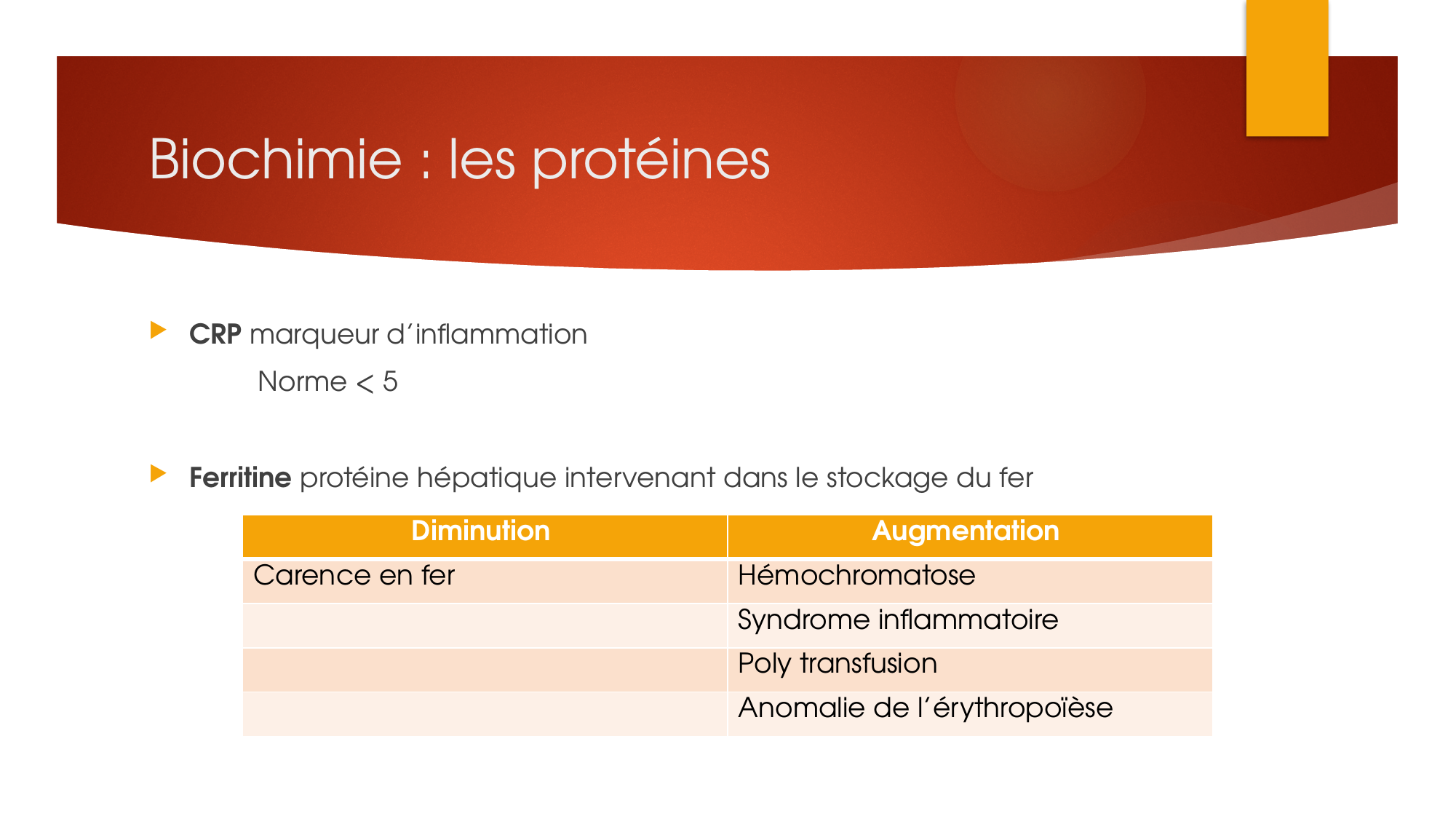

# Biochimie : les protéines
CRP marqueur d’inflammation
	Norme < 5

Ferritine protéine hépatique intervenant dans le stockage du fer

| Diminution | Augmentation |
| --- | --- |
| Carence en fer | Hémochromatose |
|  | Syndrome inflammatoire |
|  | Poly transfusion |
|  | Anomalie de l’érythropoïèse |